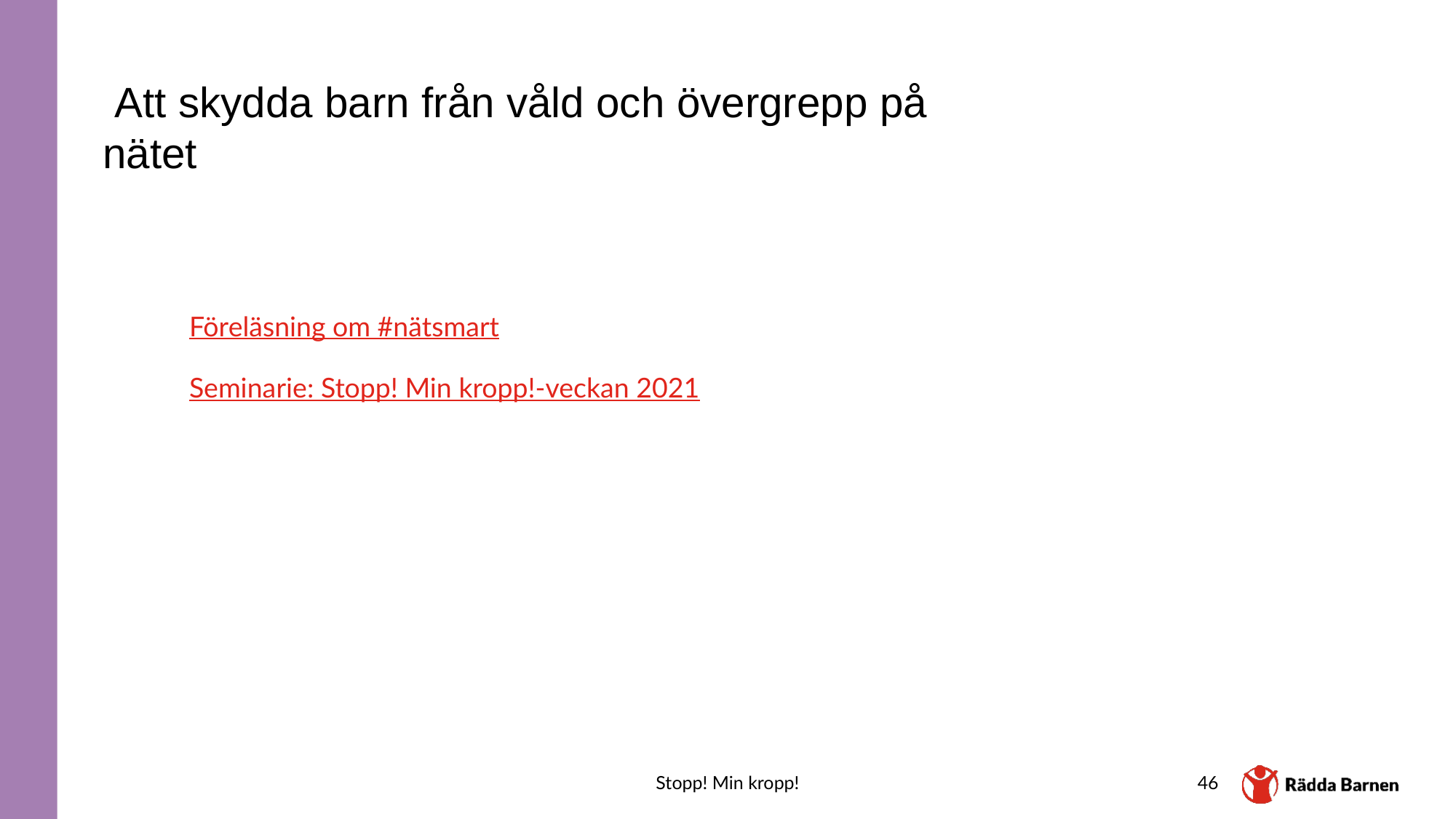

Att skydda barn från våld och övergrepp på nätet.

Föreläsning om #nätsmart
Seminarie: Stopp! Min kropp!-veckan 2021
Stopp! Min kropp!
46